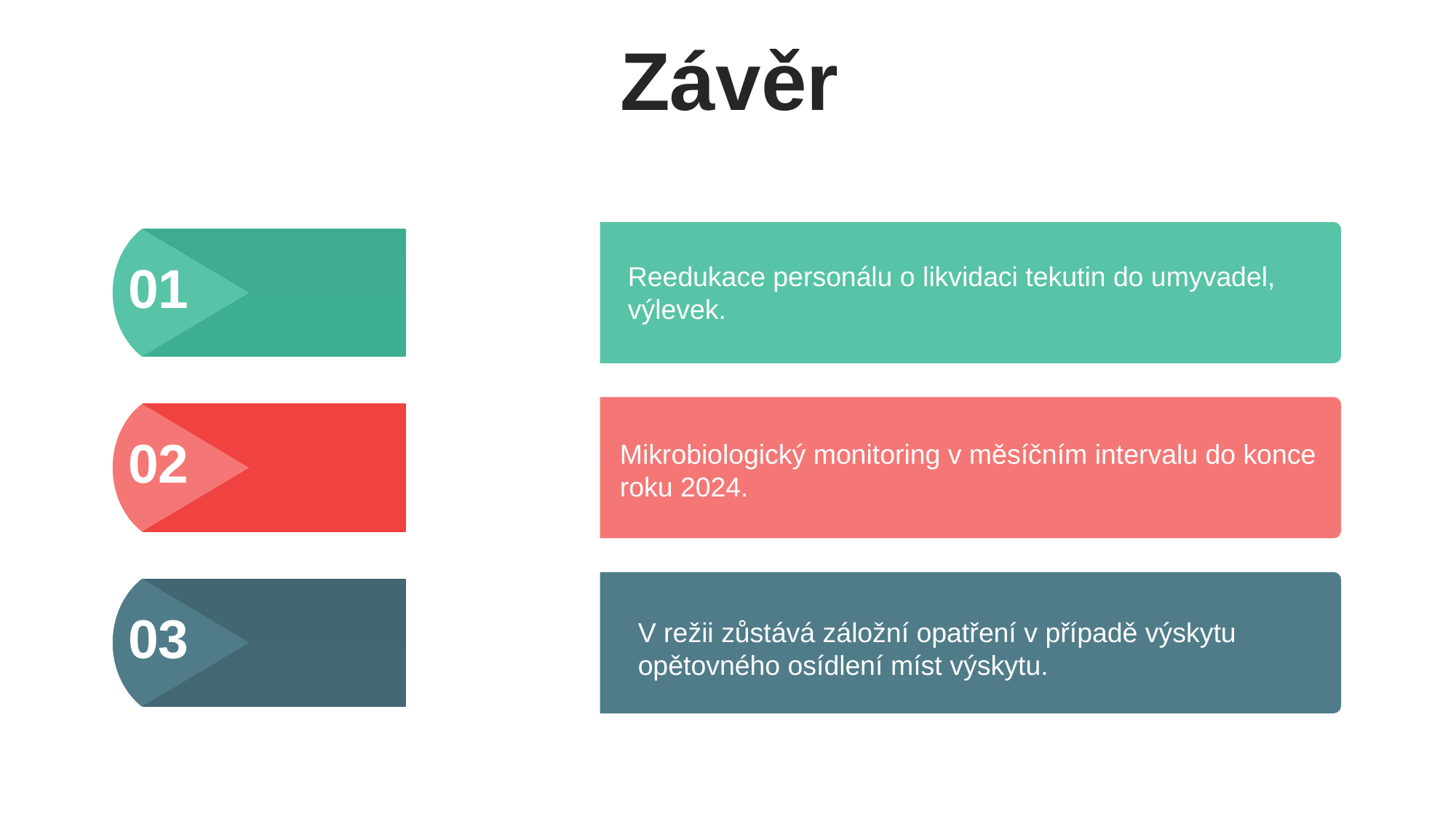

Závěr

01
Reedukace personálu o likvidaci tekutin do umyvadel, výlevek.

02
Mikrobiologický monitoring v měsíčním intervalu do konce roku 2024.

03
V režii zůstává záložní opatření v případě výskytu opětovného osídlení míst výskytu.